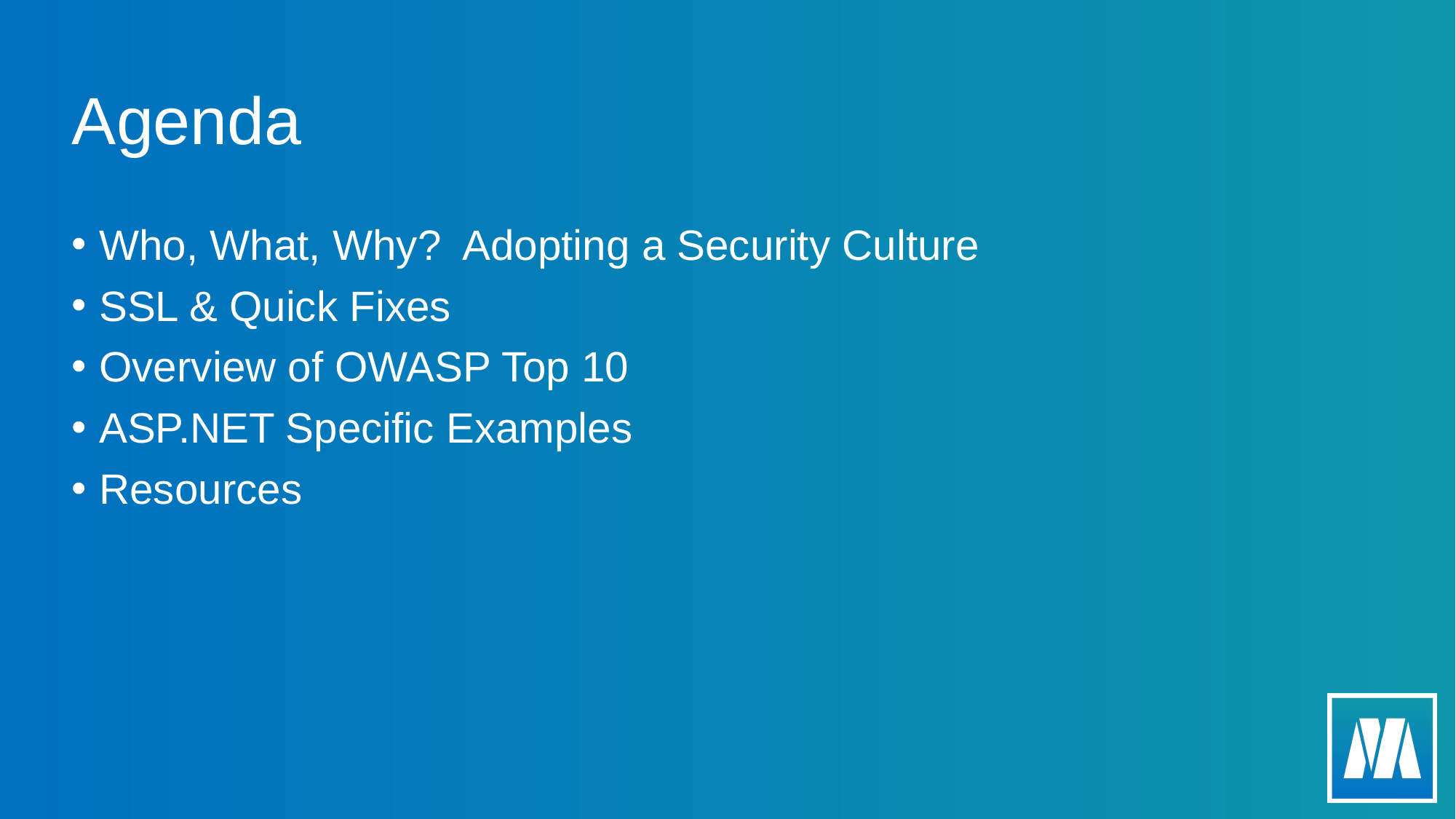

# Agenda
Who, What, Why?  Adopting a Security Culture
SSL & Quick Fixes
Overview of OWASP Top 10
ASP.NET Specific Examples
Resources